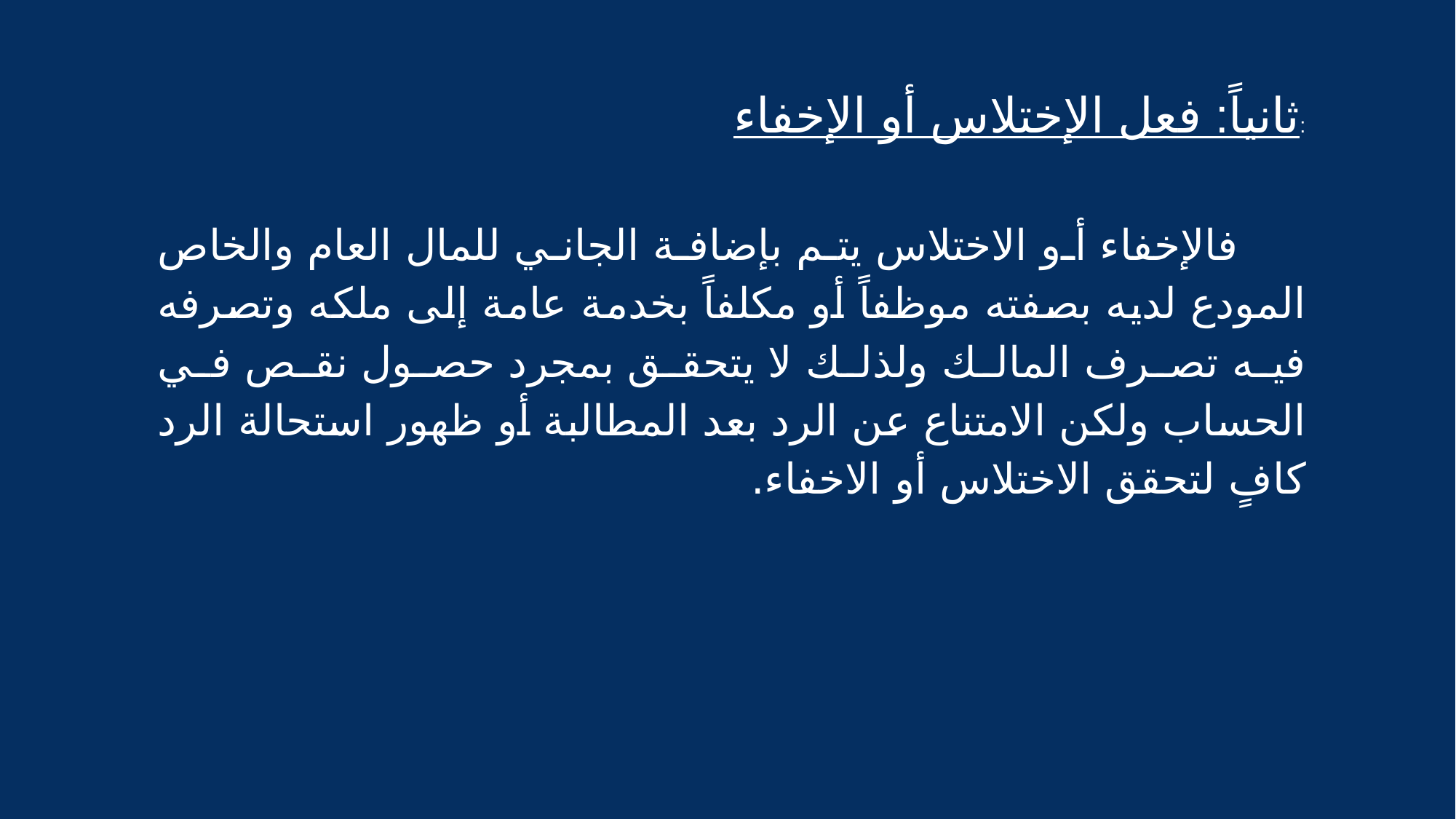

#
ثانياً: فعل الإختلاس أو الإخفاء:

 فالإخفاء أو الاختلاس يتم بإضافة الجاني للمال العام والخاص المودع لديه بصفته موظفاً أو مكلفاً بخدمة عامة إلى ملكه وتصرفه فيه تصرف المالك ولذلك لا يتحقق بمجرد حصول نقص في الحساب ولكن الامتناع عن الرد بعد المطالبة أو ظهور استحالة الرد كافٍ لتحقق الاختلاس أو الاخفاء.
5